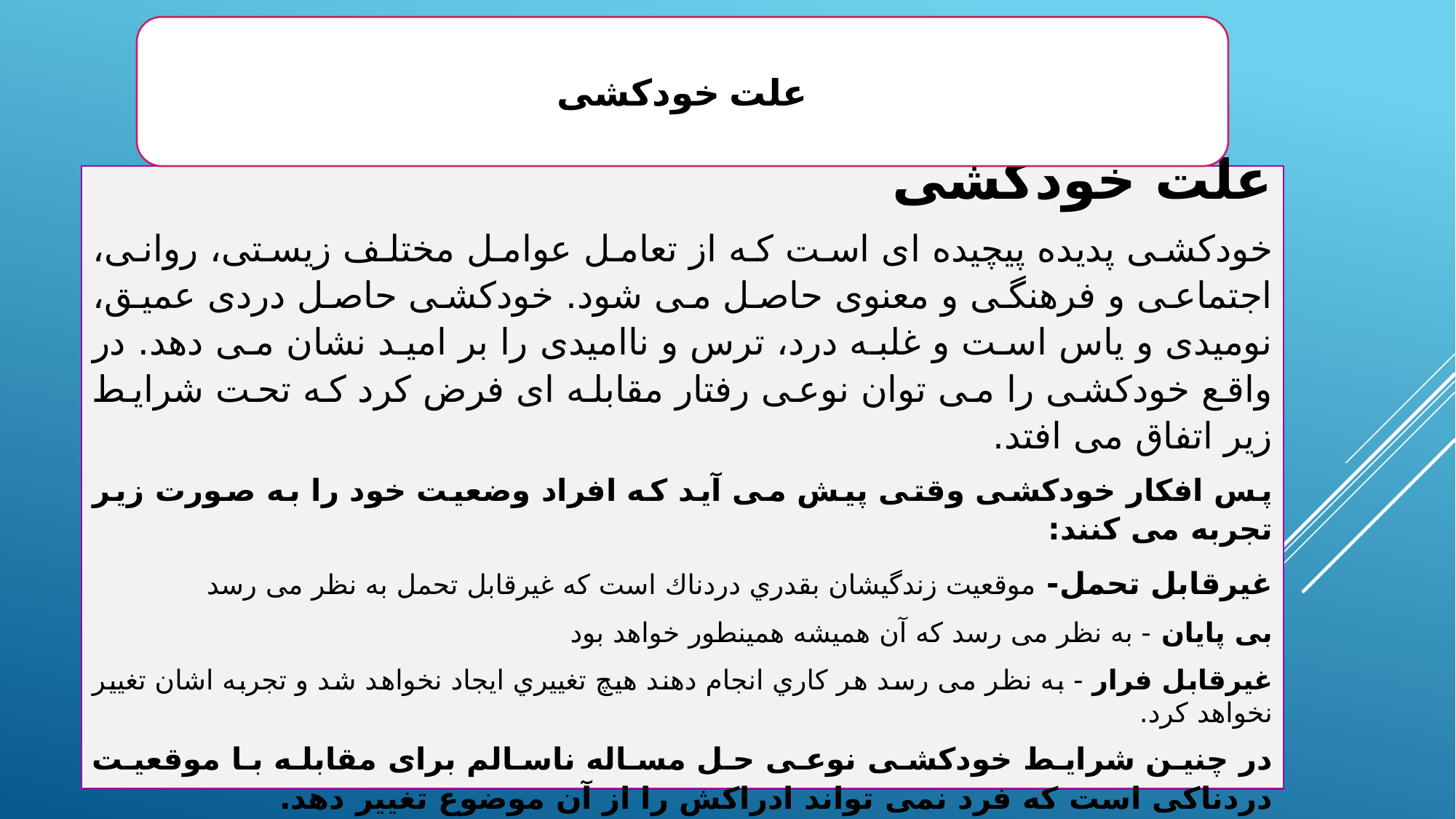

علت خودکشی
علت خودکشی
خودکشی پدیده پیچیده ای است که از تعامل عوامل مختلف زیستی، روانی، اجتماعی و فرهنگی و معنوی حاصل می شود. خودکشی حاصل دردی عمیق، نومیدی و یاس است و غلبه درد، ترس و ناامیدی را بر امید نشان می دهد. در واقع خودکشی را می توان نوعی رفتار مقابله ای فرض کرد که تحت شرایط زیر اتفاق می افتد.
پس افکار خودکشی وقتی پیش می آید که افراد وضعیت خود را به صورت زیر تجربه می کنند:
غیرقابل تحمل- موقعیت زندگیشان بقدري دردناك است که غیرقابل تحمل به نظر می رسد
بی پایان - به نظر می رسد که آن همیشه همینطور خواهد بود
غیرقابل فرار - به نظر می رسد هر کاري انجام دهند هیچ تغییري ایجاد نخواهد شد و تجربه اشان تغییر نخواهد کرد.
در چنین شرایط خودکشی نوعی حل مساله ناسالم برای مقابله با موقعیت دردناکی است که فرد نمی تواند ادراکش را از آن موضوع تغییر دهد.